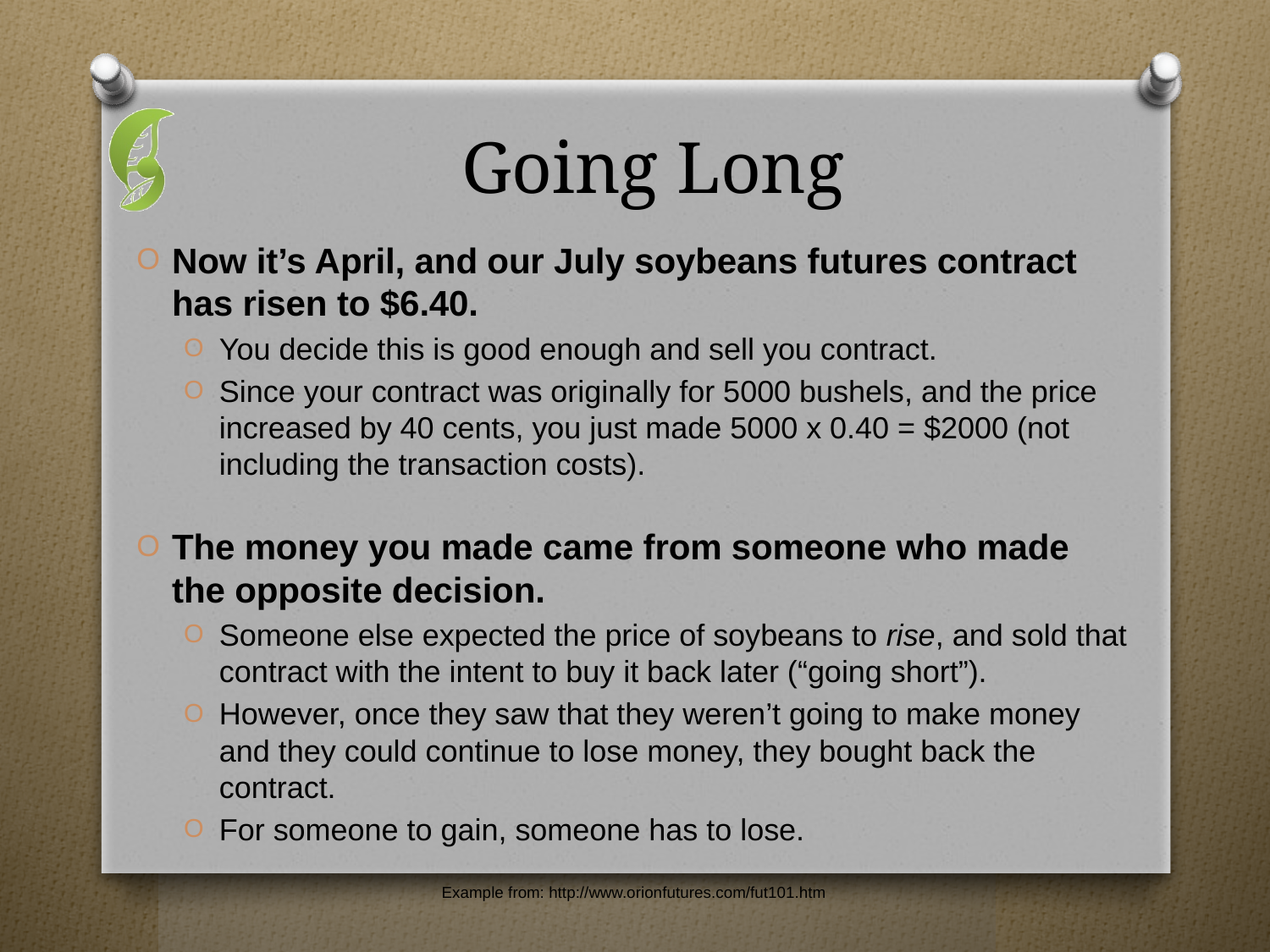

# Going Long
Now it’s April, and our July soybeans futures contract has risen to $6.40.
You decide this is good enough and sell you contract.
Since your contract was originally for 5000 bushels, and the price increased by 40 cents, you just made 5000 x 0.40 = $2000 (not including the transaction costs).
The money you made came from someone who made the opposite decision.
Someone else expected the price of soybeans to rise, and sold that contract with the intent to buy it back later (“going short”).
However, once they saw that they weren’t going to make money and they could continue to lose money, they bought back the contract.
For someone to gain, someone has to lose.
Example from: http://www.orionfutures.com/fut101.htm